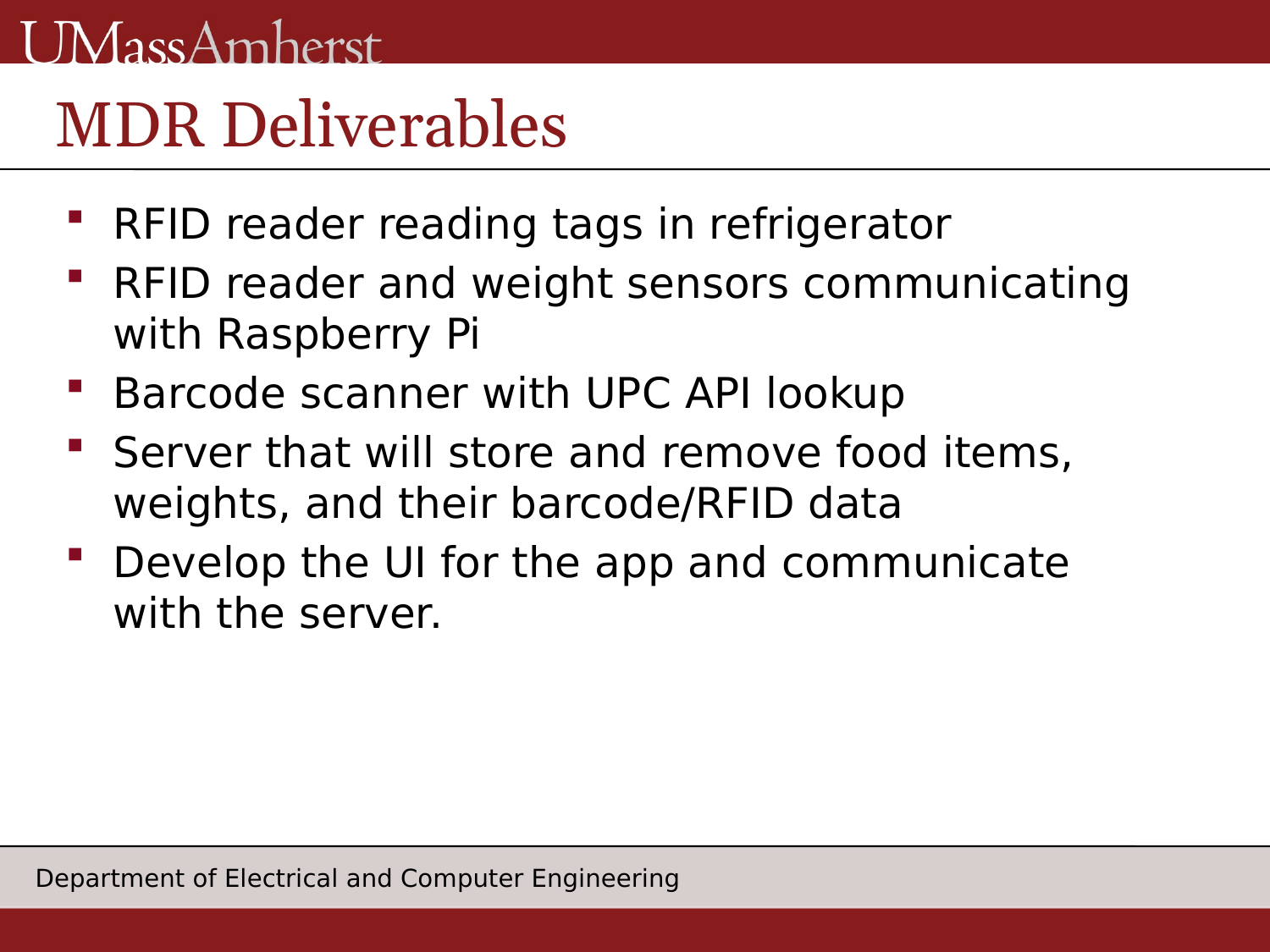

# MDR Deliverables
RFID reader reading tags in refrigerator
RFID reader and weight sensors communicating with Raspberry Pi
Barcode scanner with UPC API lookup
Server that will store and remove food items, weights, and their barcode/RFID data
Develop the UI for the app and communicate with the server.